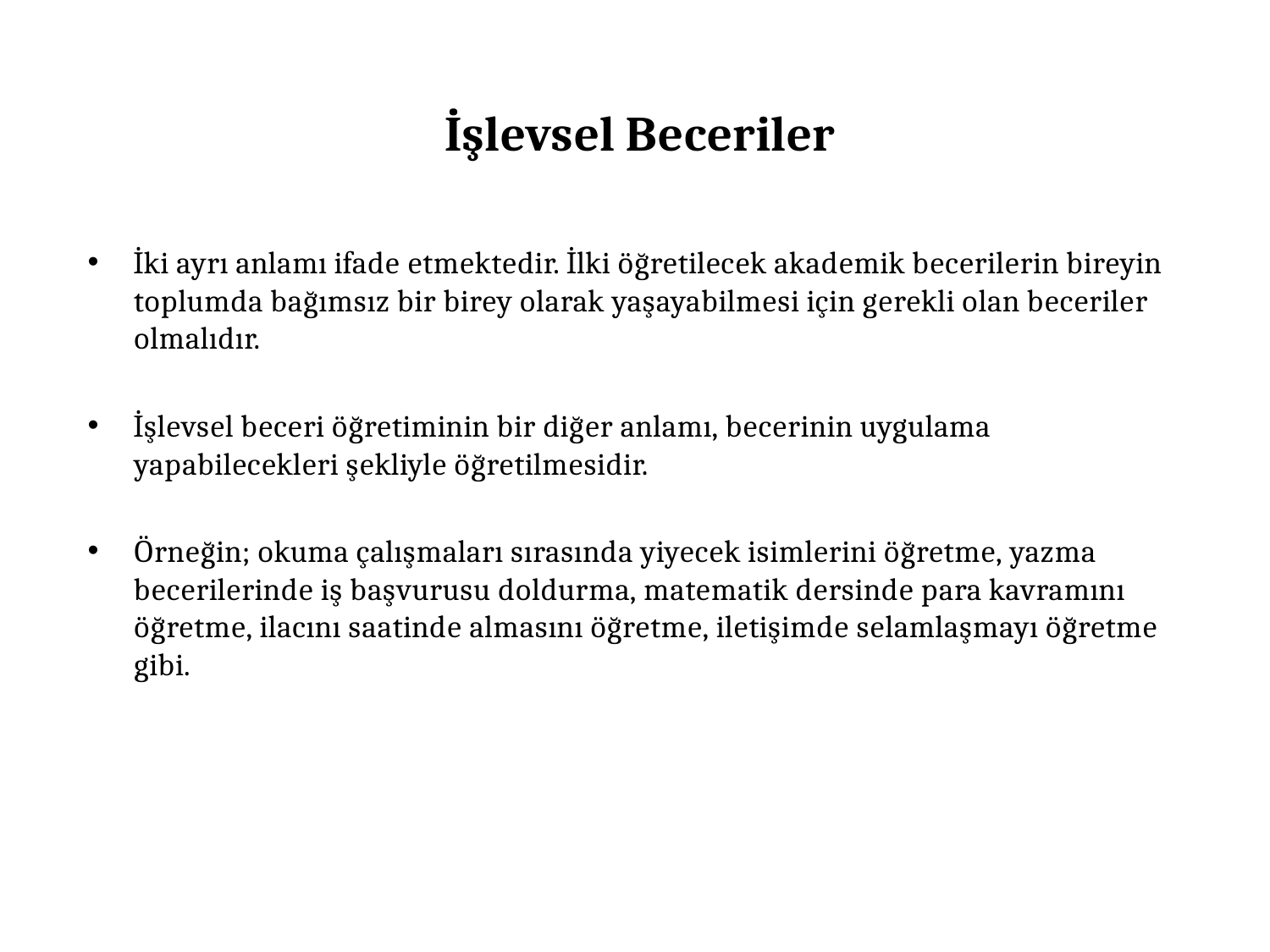

# İşlevsel Beceriler
İki ayrı anlamı ifade etmektedir. İlki öğretilecek akademik becerilerin bireyin toplumda bağımsız bir birey olarak yaşayabilmesi için gerekli olan beceriler olmalıdır.

İşlevsel beceri öğretiminin bir diğer anlamı, becerinin uygulama yapabilecekleri şekliyle öğretilmesidir.

Örneğin; okuma çalışmaları sırasında yiyecek isimlerini öğretme, yazma becerilerinde iş başvurusu doldurma, matematik dersinde para kavramını öğretme, ilacını saatinde almasını öğretme, iletişimde selamlaşmayı öğretme gibi.